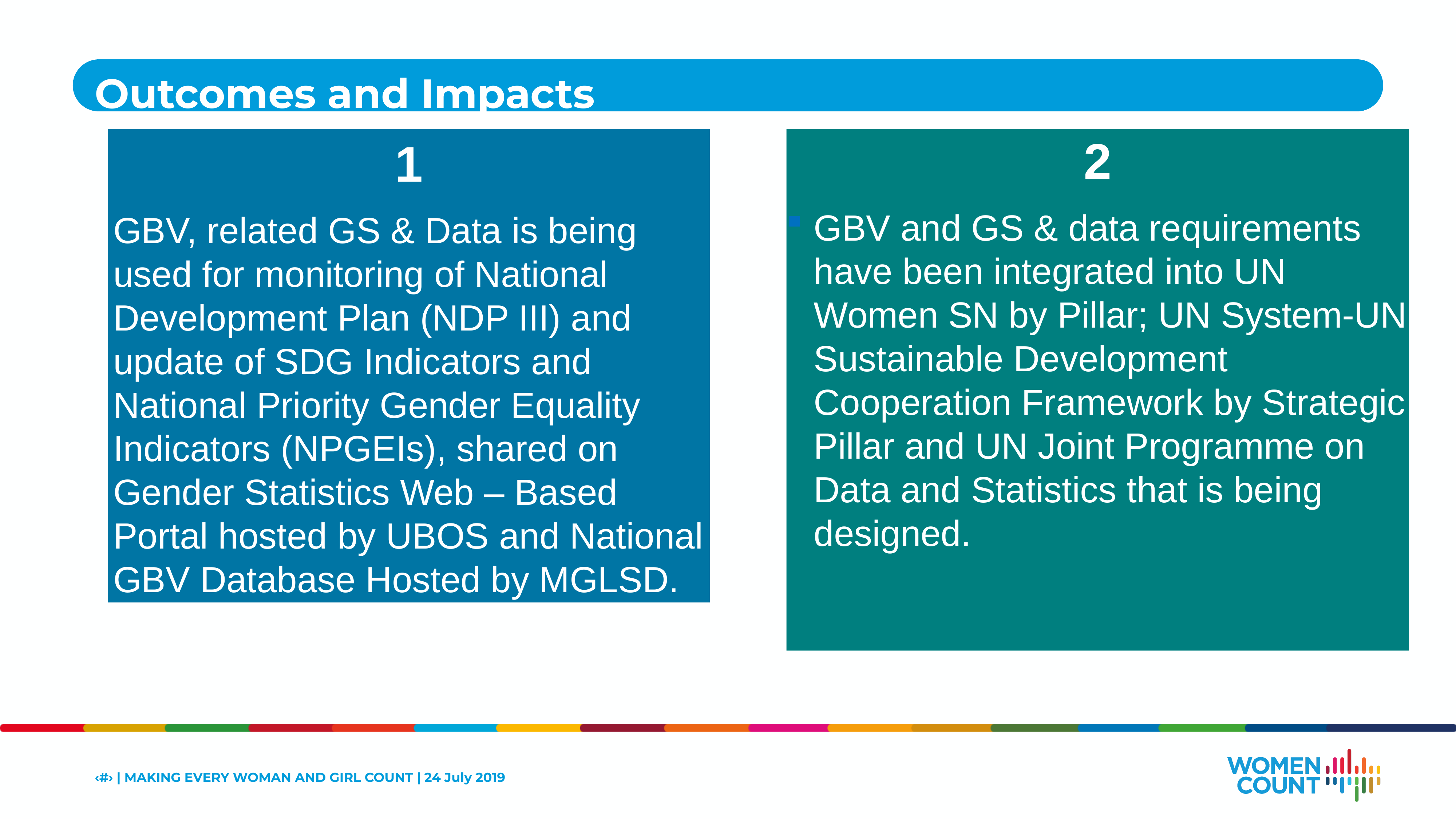

Outcomes and Impacts
1
GBV, related GS & Data is being used for monitoring of National Development Plan (NDP III) and update of SDG Indicators and National Priority Gender Equality Indicators (NPGEIs), shared on Gender Statistics Web – Based Portal hosted by UBOS and National GBV Database Hosted by MGLSD.
2
GBV and GS & data requirements have been integrated into UN Women SN by Pillar; UN System-UN Sustainable Development Cooperation Framework by Strategic Pillar and UN Joint Programme on Data and Statistics that is being designed.

‹#› | MAKING EVERY WOMAN AND GIRL COUNT | 24 July 2019